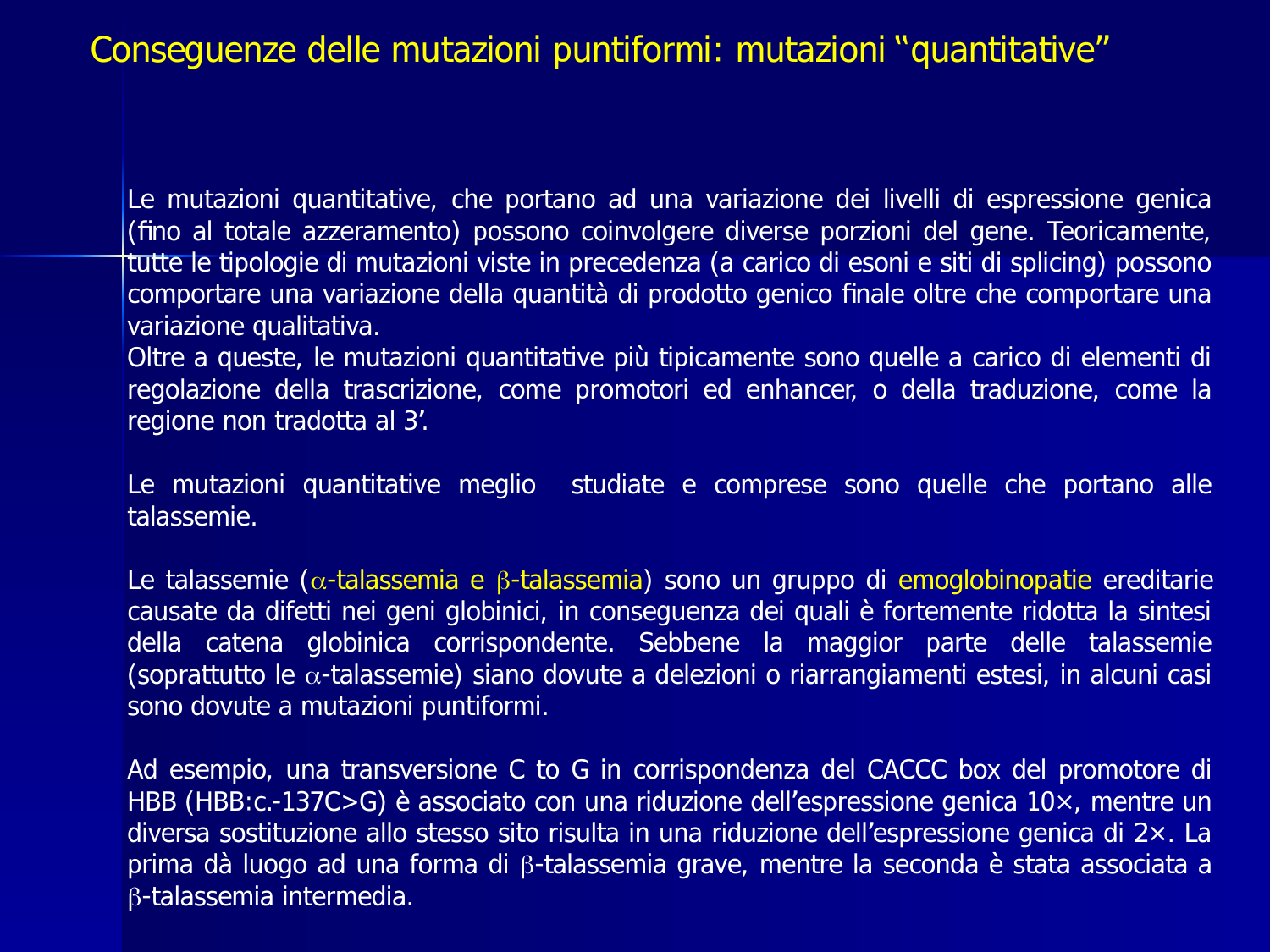

Conseguenze delle mutazioni puntiformi: mutazioni “quantitative”
Le mutazioni quantitative, che portano ad una variazione dei livelli di espressione genica (fino al totale azzeramento) possono coinvolgere diverse porzioni del gene. Teoricamente, tutte le tipologie di mutazioni viste in precedenza (a carico di esoni e siti di splicing) possono comportare una variazione della quantità di prodotto genico finale oltre che comportare una variazione qualitativa.
Oltre a queste, le mutazioni quantitative più tipicamente sono quelle a carico di elementi di regolazione della trascrizione, come promotori ed enhancer, o della traduzione, come la regione non tradotta al 3’.

Le mutazioni quantitative meglio  studiate e comprese sono quelle che portano alle talassemie.

Le talassemie (α-talassemia e β-talassemia) sono un gruppo di emoglobinopatie ereditarie causate da difetti nei geni globinici, in conseguenza dei quali è fortemente ridotta la sintesi della catena globinica corrispondente. Sebbene la maggior parte delle talassemie (soprattutto le α-talassemie) siano dovute a delezioni o riarrangiamenti estesi, in alcuni casi sono dovute a mutazioni puntiformi.

Ad esempio, una transversione C to G in corrispondenza del CACCC box del promotore di HBB (HBB:c.-137C>G) è associato con una riduzione dell’espressione genica 10×, mentre un diversa sostituzione allo stesso sito risulta in una riduzione dell’espressione genica di 2×. La prima dà luogo ad una forma di β-talassemia grave, mentre la seconda è stata associata a β-talassemia intermedia.